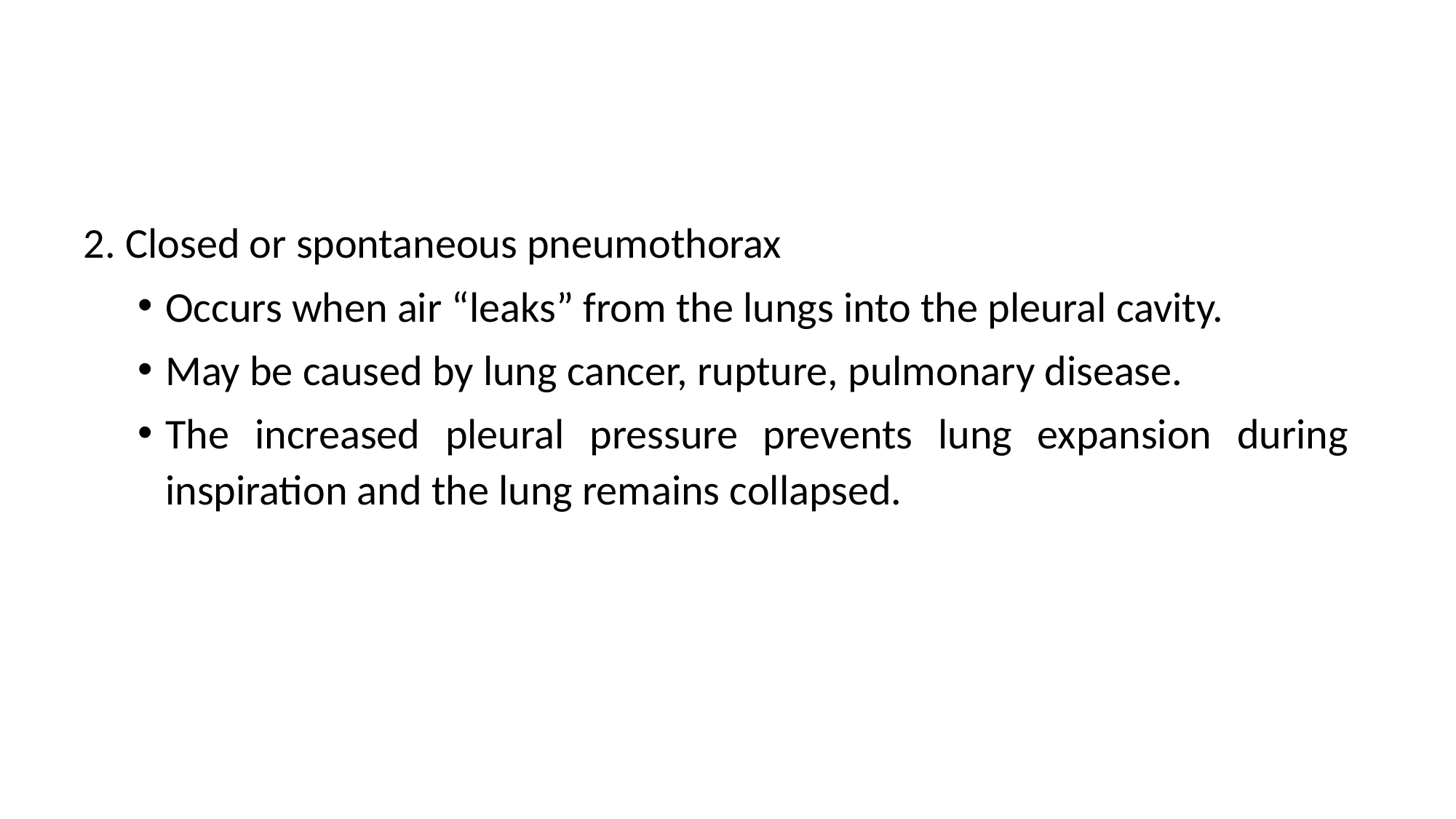

#
2. Closed or spontaneous pneumothorax
Occurs when air “leaks” from the lungs into the pleural cavity.
May be caused by lung cancer, rupture, pulmonary disease.
The increased pleural pressure prevents lung expansion during inspiration and the lung remains collapsed.